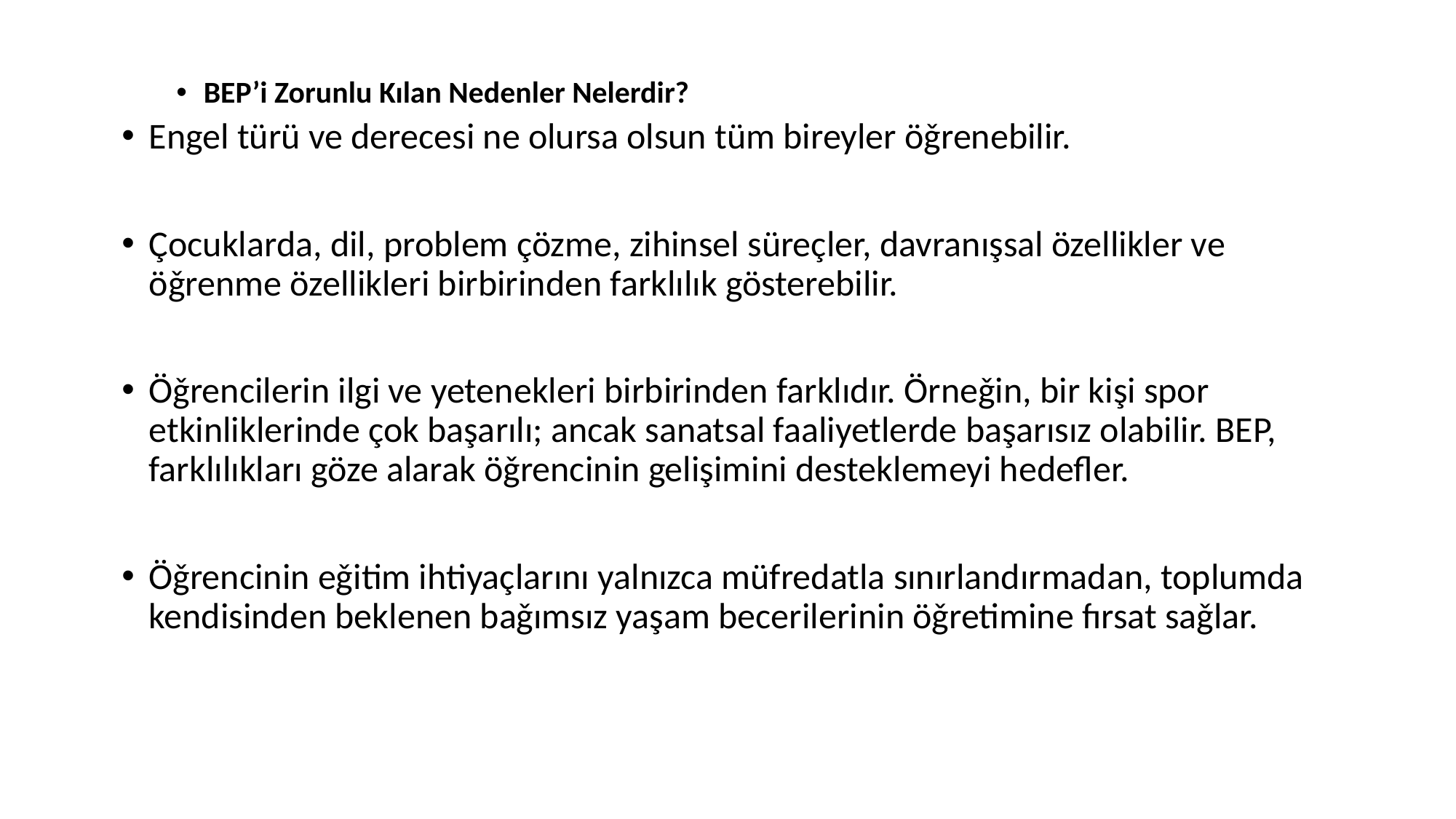

BEP’i Zorunlu Kılan Nedenler Nelerdir?
Engel türü ve derecesi ne olursa olsun tüm bireyler öǧrenebilir.

Çocuklarda, dil, problem çözme, zihinsel süreçler, davranışsal özellikler ve öǧrenme özellikleri birbirinden farklılık gösterebilir.

Öǧrencilerin ilgi ve yetenekleri birbirinden farklıdır. Örneǧin, bir kişi spor etkinliklerinde çok başarılı; ancak sanatsal faaliyetlerde başarısız olabilir. BEP, farklılıkları göze alarak öǧrencinin gelişimini desteklemeyi hedefler.

Öǧrencinin eǧitim ihtiyaçlarını yalnızca müfredatla sınırlandırmadan, toplumda kendisinden beklenen baǧımsız yaşam becerilerinin öǧretimine fırsat saǧlar.